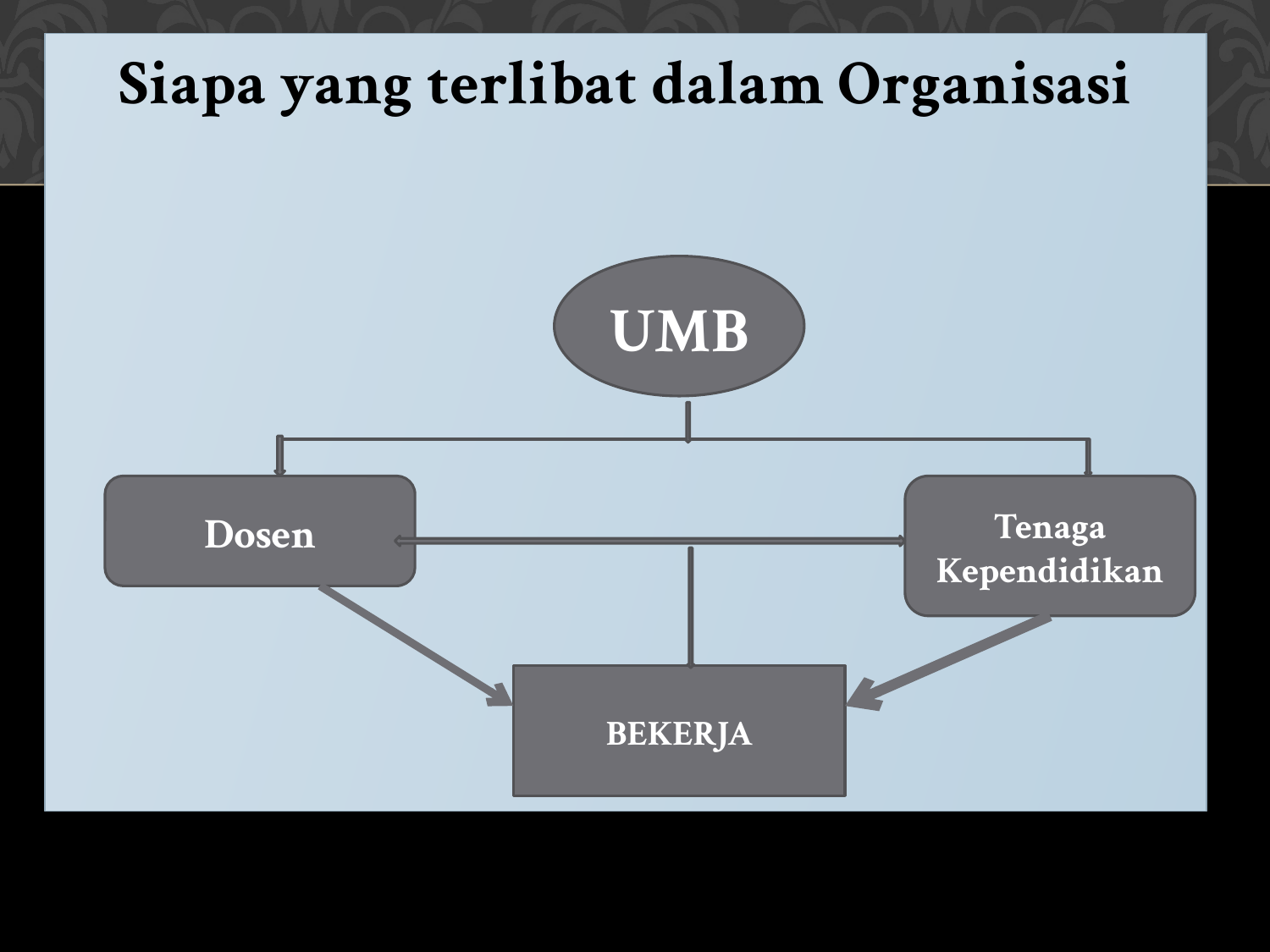

Siapa yang terlibat dalam Organisasi
UMB

Dosen
Tenaga Kependidikan

BEKERJA